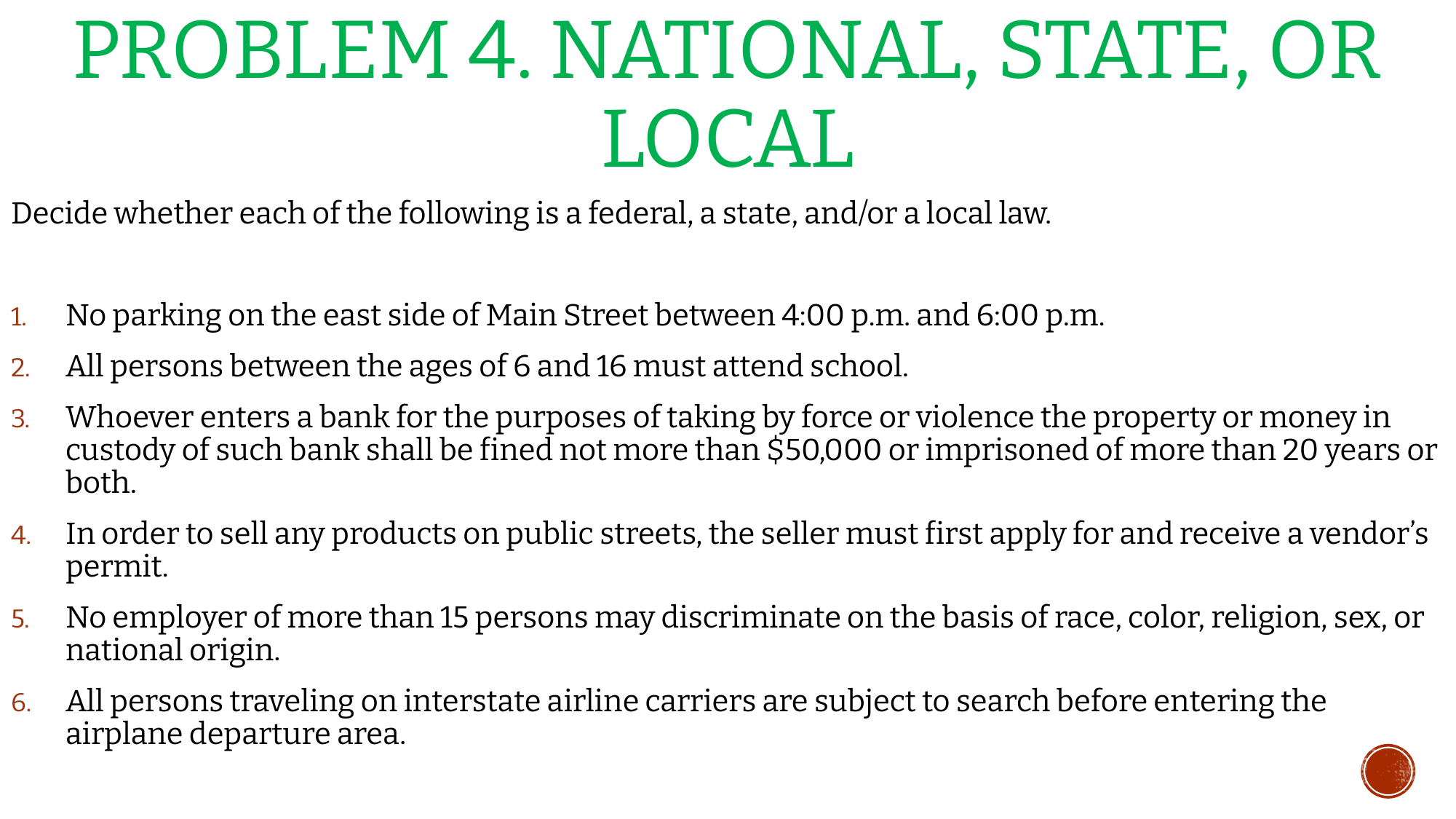

# Problem 4. National, State, or Local
Decide whether each of the following is a federal, a state, and/or a local law.

No parking on the east side of Main Street between 4:00 p.m. and 6:00 p.m.
All persons between the ages of 6 and 16 must attend school.
Whoever enters a bank for the purposes of taking by force or violence the property or money in custody of such bank shall be fined not more than $50,000 or imprisoned of more than 20 years or both.
In order to sell any products on public streets, the seller must first apply for and receive a vendor’s permit.
No employer of more than 15 persons may discriminate on the basis of race, color, religion, sex, or national origin.
All persons traveling on interstate airline carriers are subject to search before entering the airplane departure area.